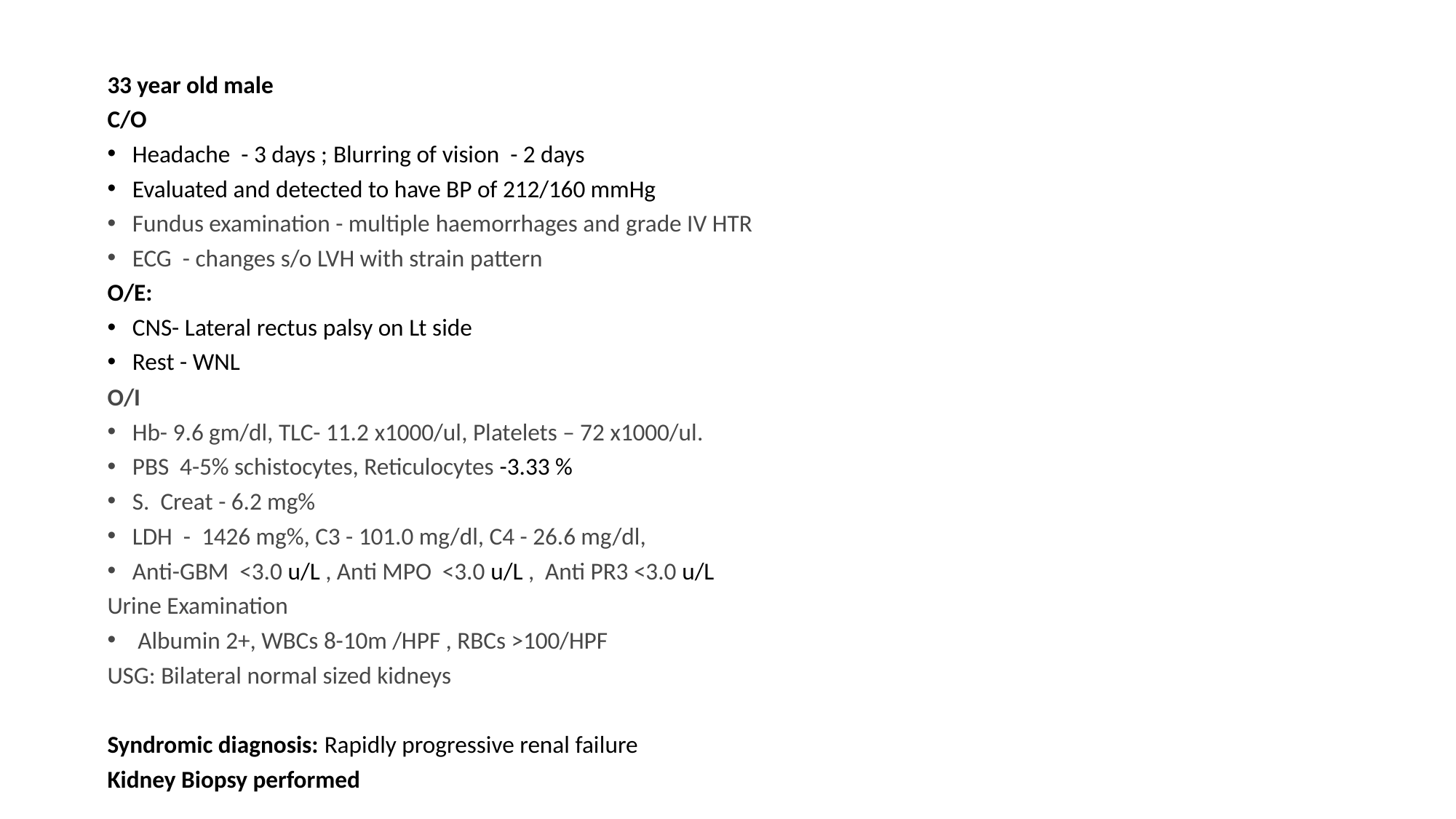

33 year old male
C/O
Headache  - 3 days ; Blurring of vision  - 2 days
Evaluated and detected to have BP of 212/160 mmHg
Fundus examination - multiple haemorrhages and grade IV HTR
ECG  - changes s/o LVH with strain pattern
O/E:
CNS- Lateral rectus palsy on Lt side
Rest - WNL
O/I
Hb- 9.6 gm/dl, TLC- 11.2 x1000/ul, Platelets – 72 x1000/ul.
PBS  4-5% schistocytes, Reticulocytes -3.33 %
S.  Creat - 6.2 mg%
LDH  -  1426 mg%, C3 - 101.0 mg/dl, C4 - 26.6 mg/dl,
Anti-GBM  <3.0 u/L , Anti MPO  <3.0 u/L ,  Anti PR3 <3.0 u/L
Urine Examination
 Albumin 2+, WBCs 8-10m /HPF , RBCs >100/HPF
USG: Bilateral normal sized kidneys

Syndromic diagnosis: Rapidly progressive renal failure
Kidney Biopsy performed